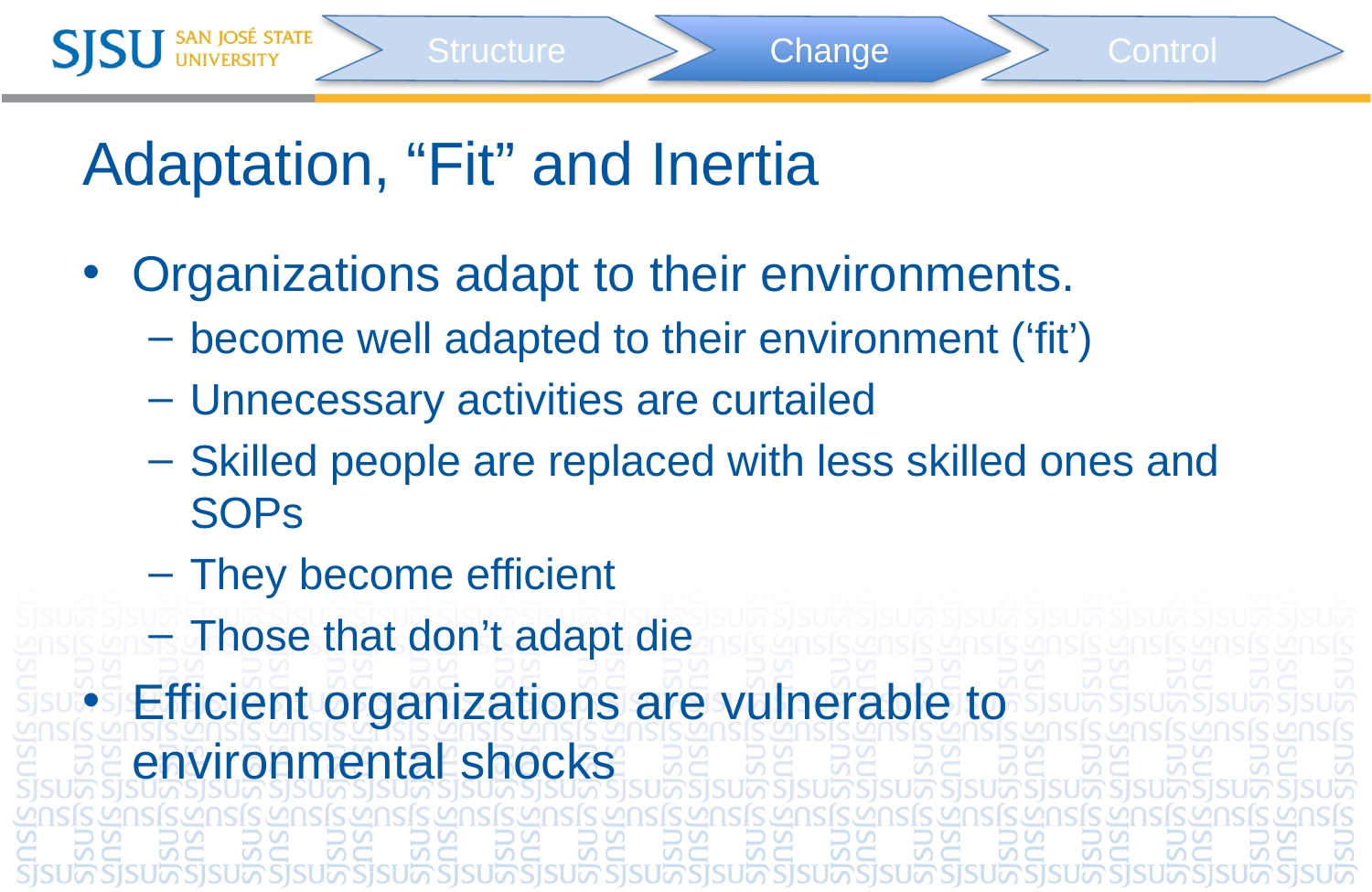

Structure
Change
Control
# Adaptation, “Fit” and Inertia
Organizations adapt to their environments.
become well adapted to their environment (‘fit’)
Unnecessary activities are curtailed
Skilled people are replaced with less skilled ones and SOPs
They become efficient
Those that don’t adapt die
Efficient organizations are vulnerable to environmental shocks